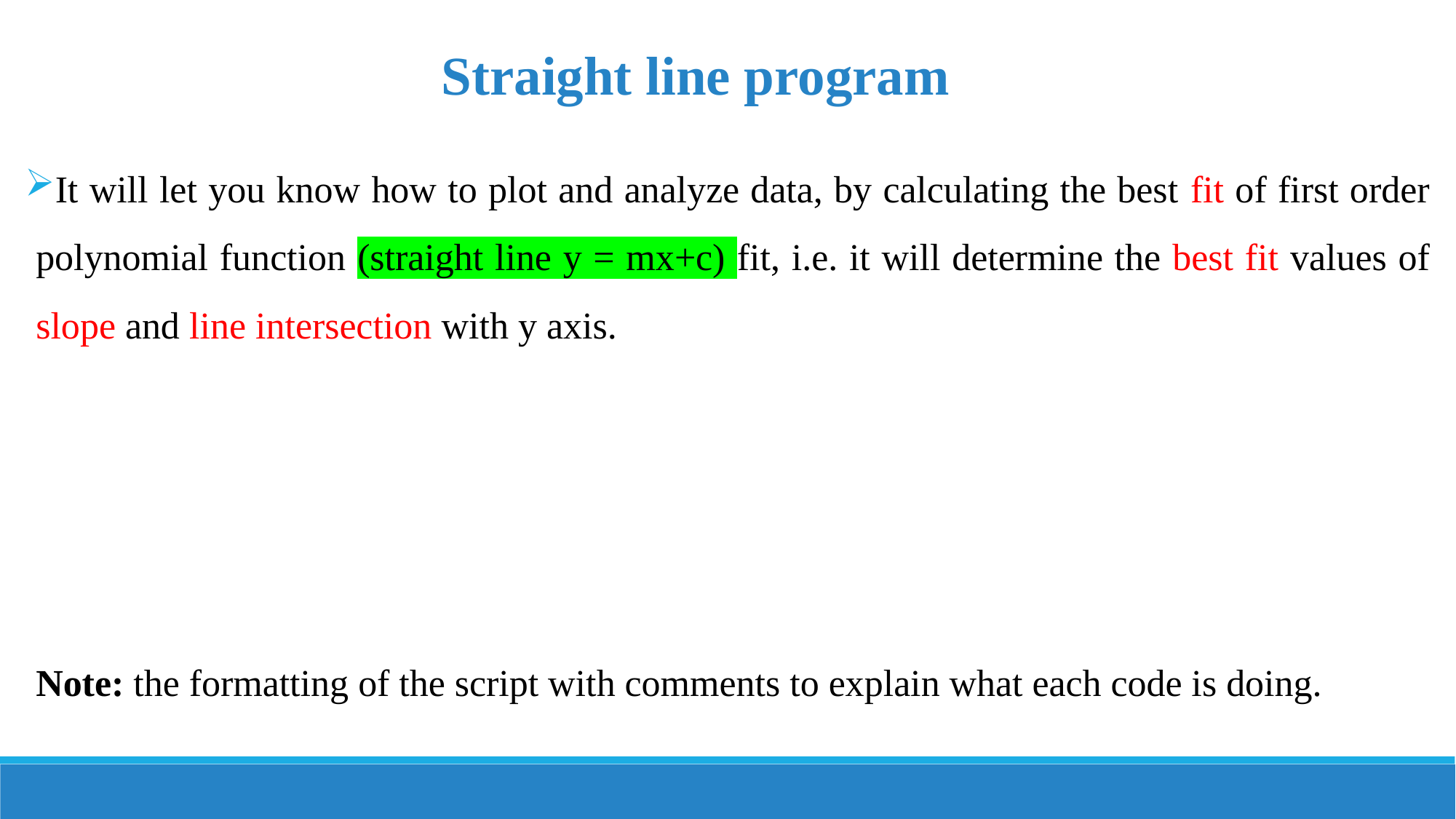

Straight line program

It will let you know how to plot and analyze data, by calculating the best fit of first order polynomial function (straight line y = mx+c) fit, i.e. it will determine the best fit values of slope and line intersection with y axis.

Note: the formatting of the script with comments to explain what each code is doing.